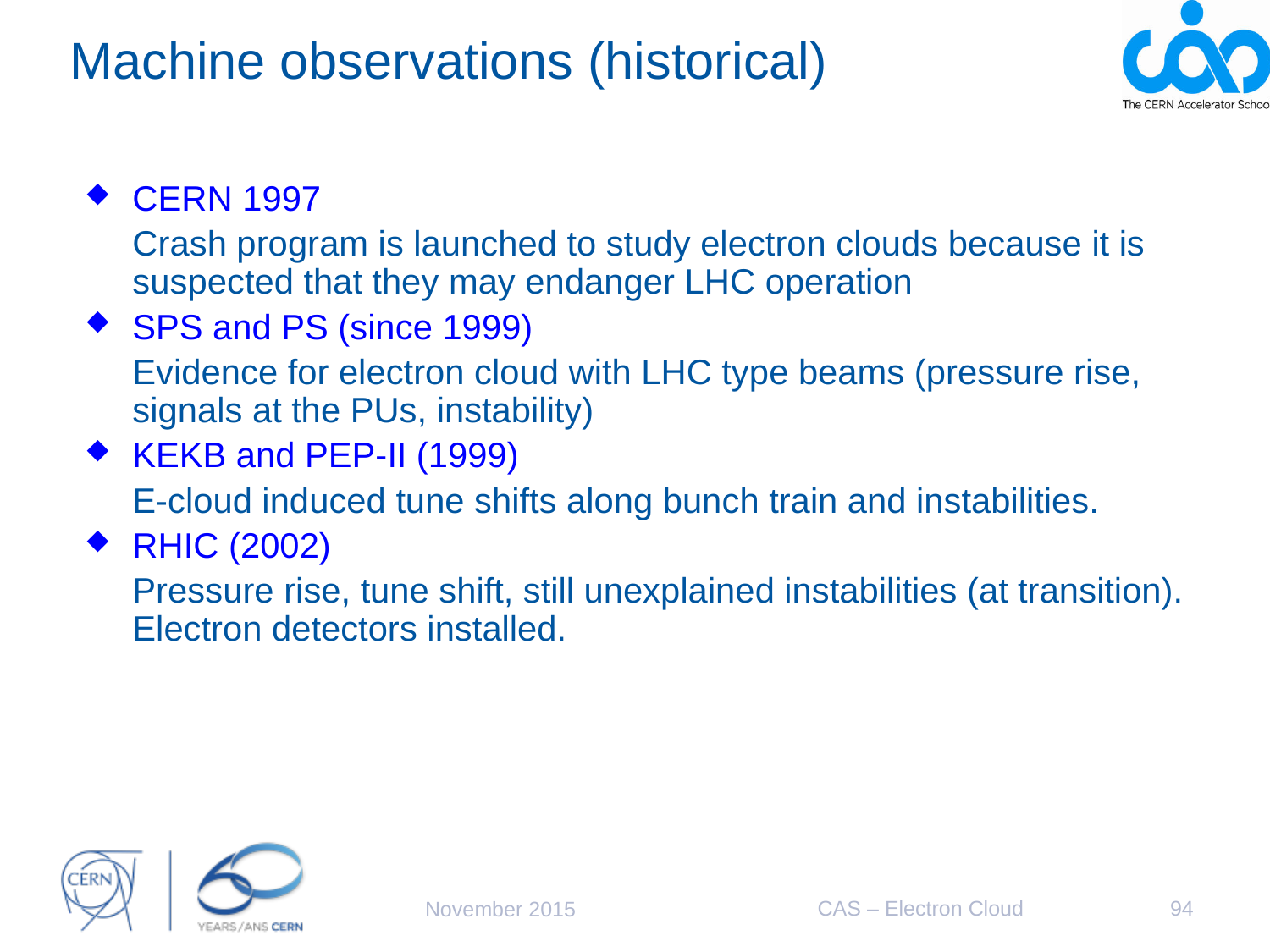

# Machine observations (historical)
CERN 1997
	Crash program is launched to study electron clouds because it is suspected that they may endanger LHC operation
SPS and PS (since 1999)
Evidence for electron cloud with LHC type beams (pressure rise, signals at the PUs, instability)
KEKB and PEP-II (1999)
E-cloud induced tune shifts along bunch train and instabilities.
RHIC (2002)
Pressure rise, tune shift, still unexplained instabilities (at transition). Electron detectors installed.
CAS – Electron Cloud
94
November 2015